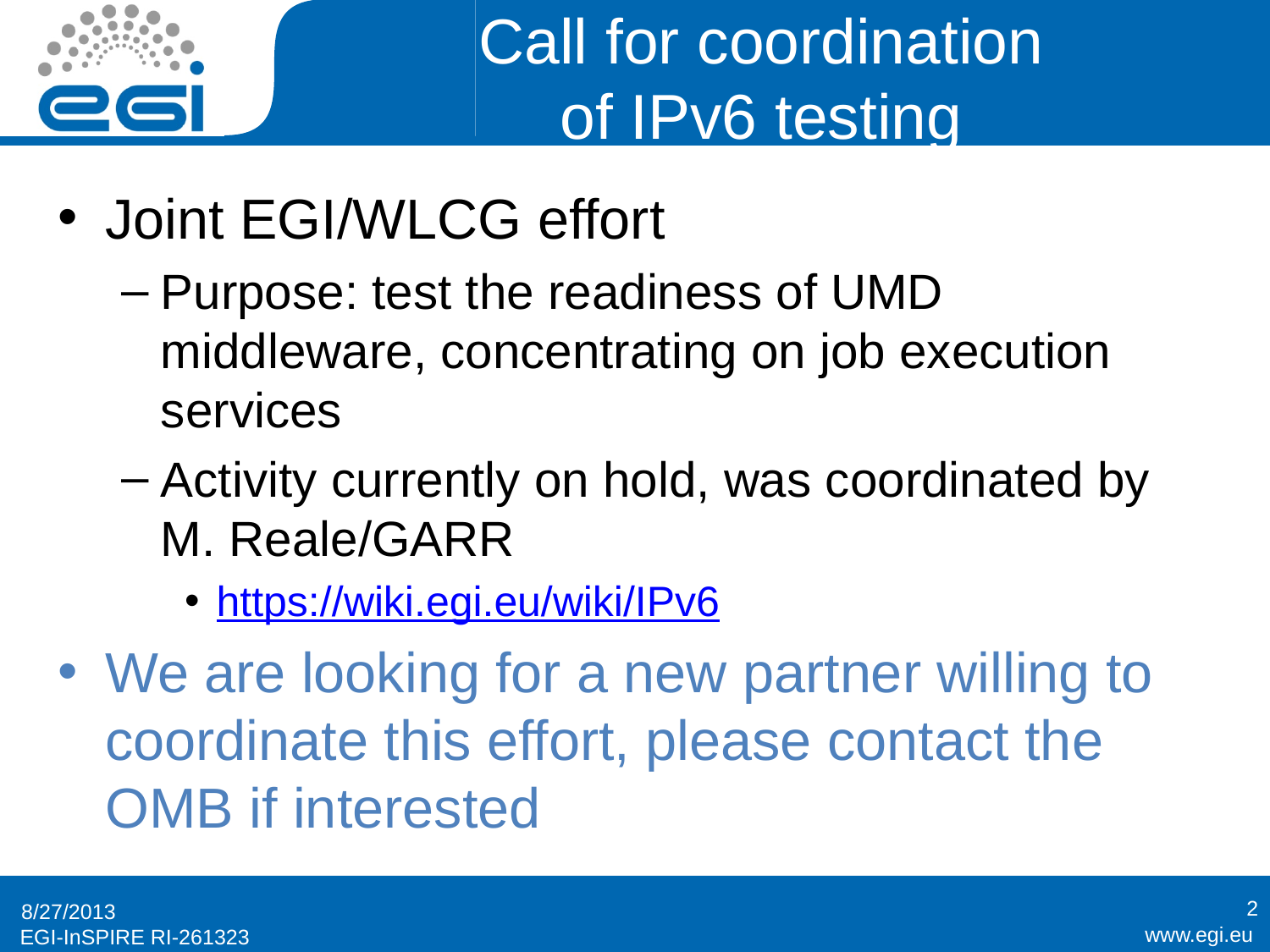

# Call for coordination of IPv6 testing
Joint EGI/WLCG effort
Purpose: test the readiness of UMD middleware, concentrating on job execution services
Activity currently on hold, was coordinated by M. Reale/GARR
https://wiki.egi.eu/wiki/IPv6
We are looking for a new partner willing to coordinate this effort, please contact the OMB if interested

2
8/27/2013